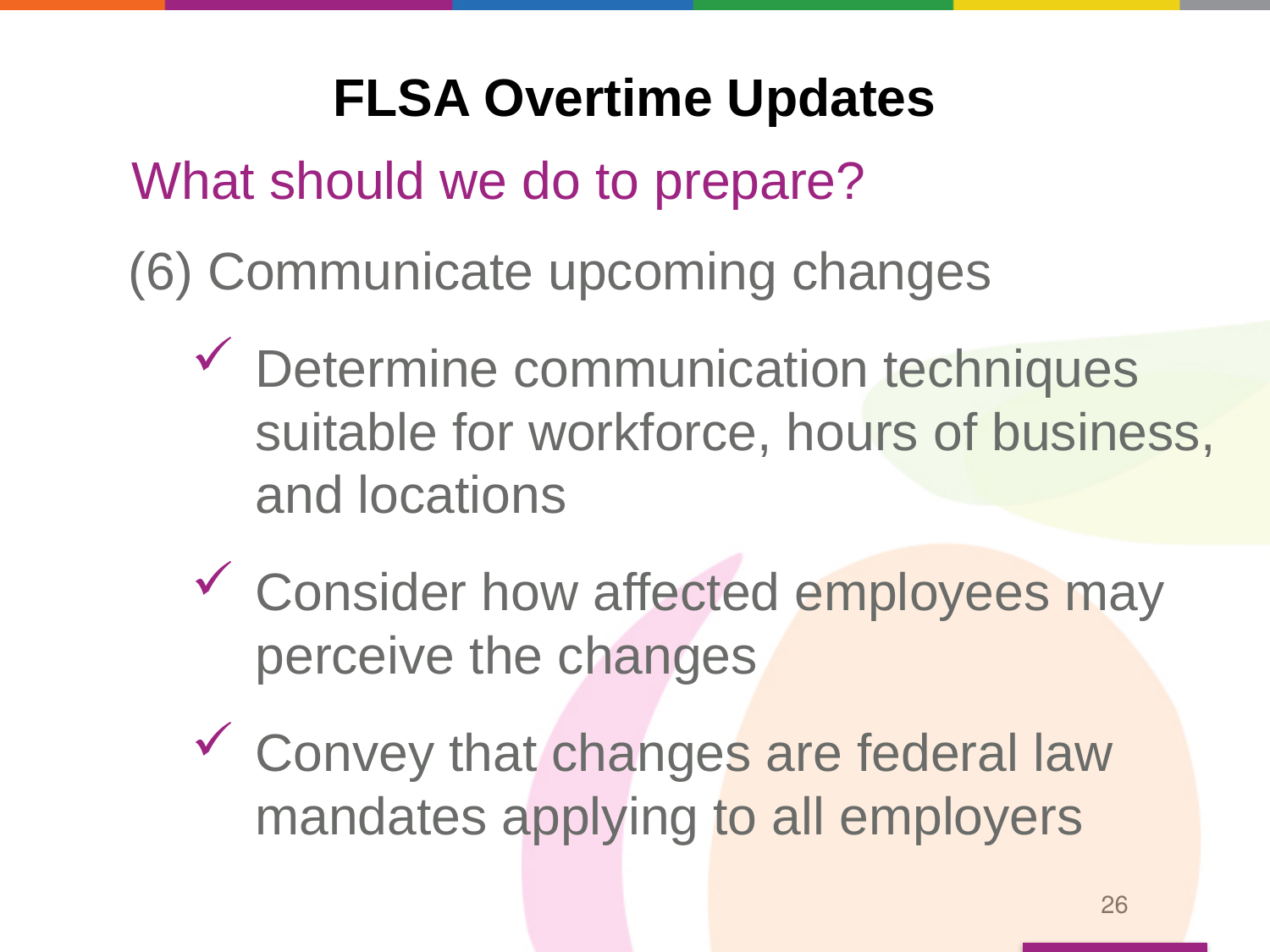

# FLSA Overtime Updates
What should we do to prepare?

(6) Communicate upcoming changes

Determine communication techniques suitable for workforce, hours of business, and locations

Consider how affected employees may perceive the changes

Convey that changes are federal law mandates applying to all employers

26